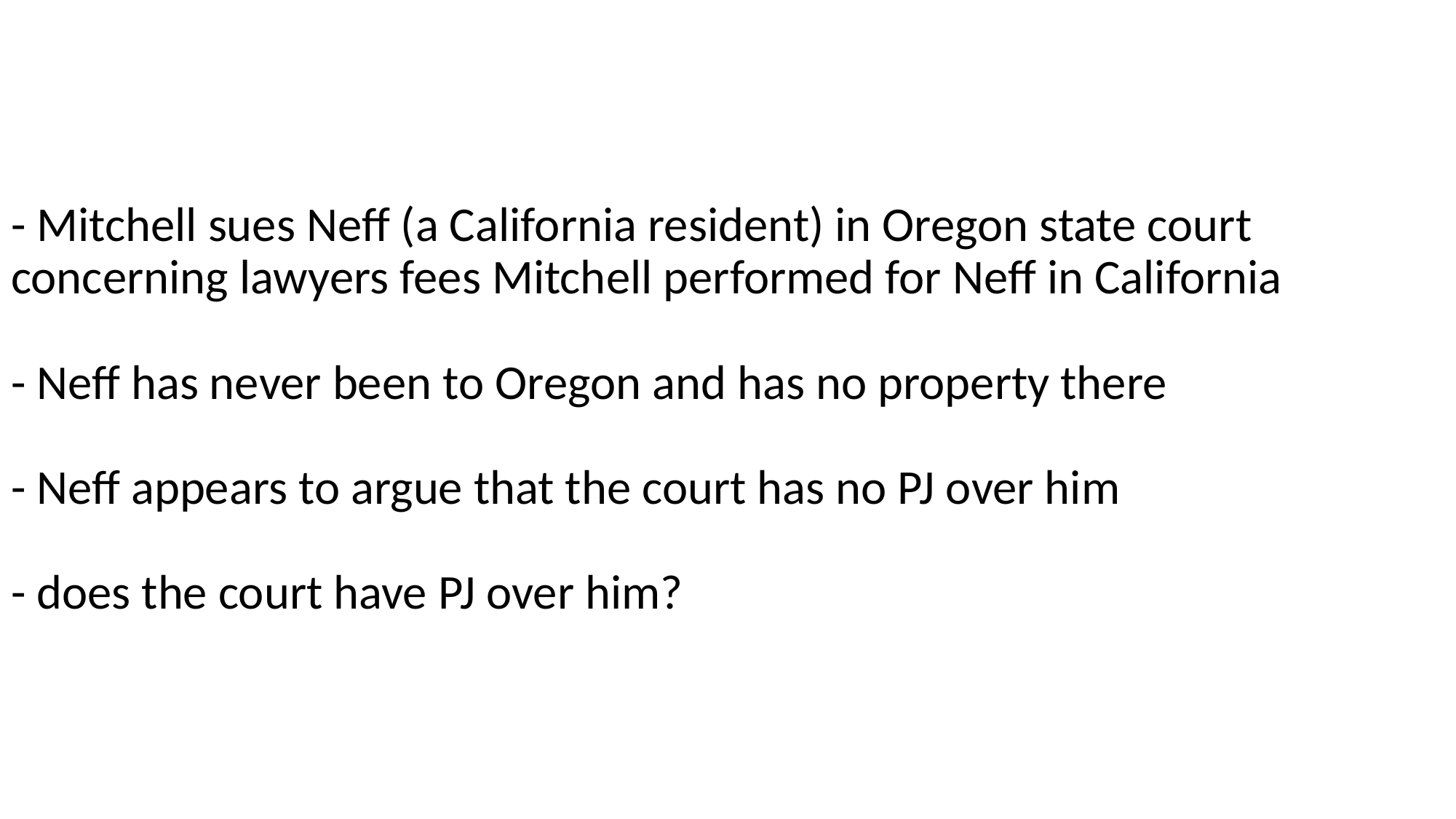

# - Mitchell sues Neff (a California resident) in Oregon state court concerning lawyers fees Mitchell performed for Neff in California - Neff has never been to Oregon and has no property there - Neff appears to argue that the court has no PJ over him - does the court have PJ over him?